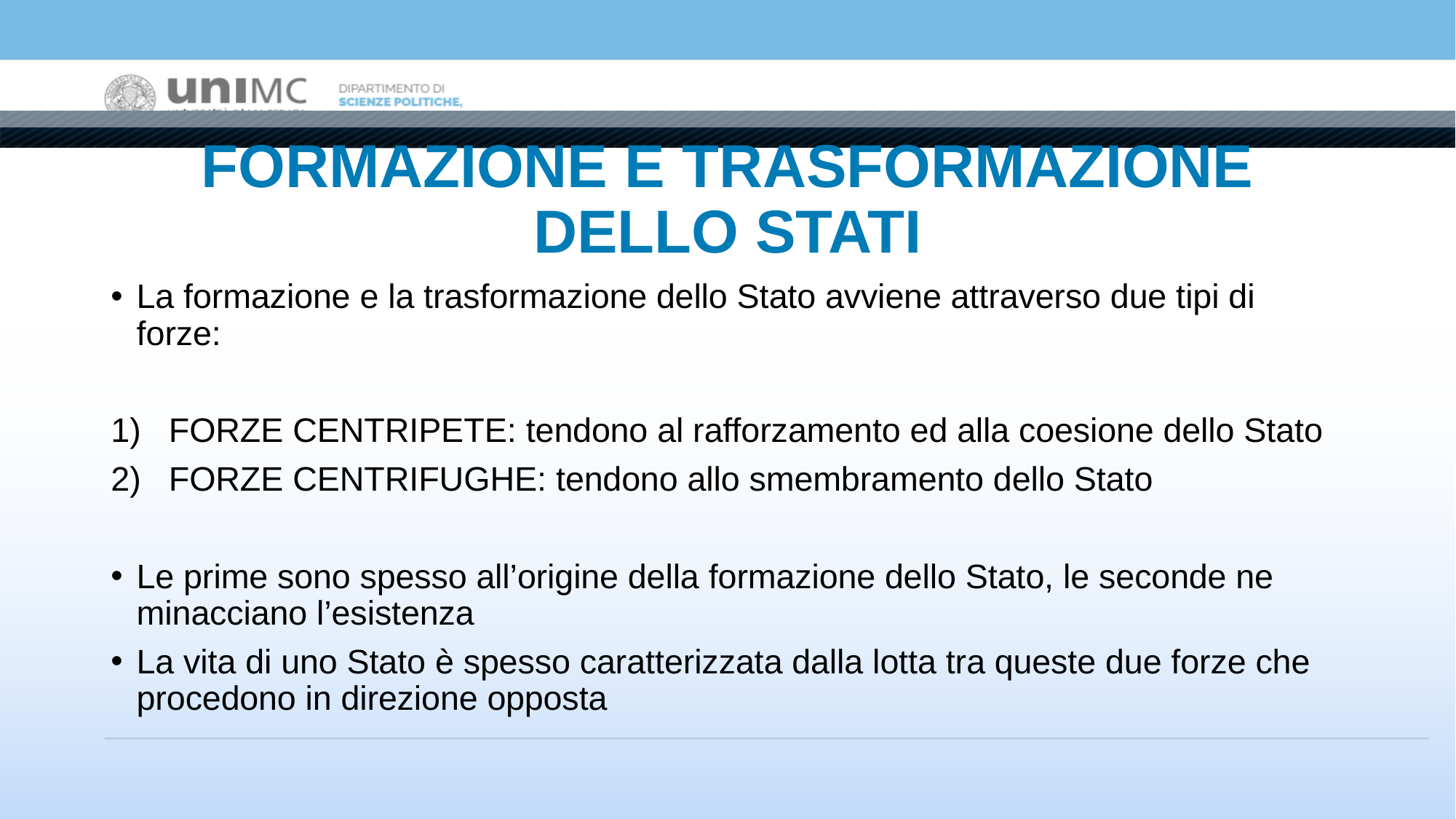

# FORMAZIONE E TRASFORMAZIONE DELLO STATI
La formazione e la trasformazione dello Stato avviene attraverso due tipi di forze:

FORZE CENTRIPETE: tendono al rafforzamento ed alla coesione dello Stato
FORZE CENTRIFUGHE: tendono allo smembramento dello Stato

Le prime sono spesso all’origine della formazione dello Stato, le seconde ne minacciano l’esistenza
La vita di uno Stato è spesso caratterizzata dalla lotta tra queste due forze che procedono in direzione opposta